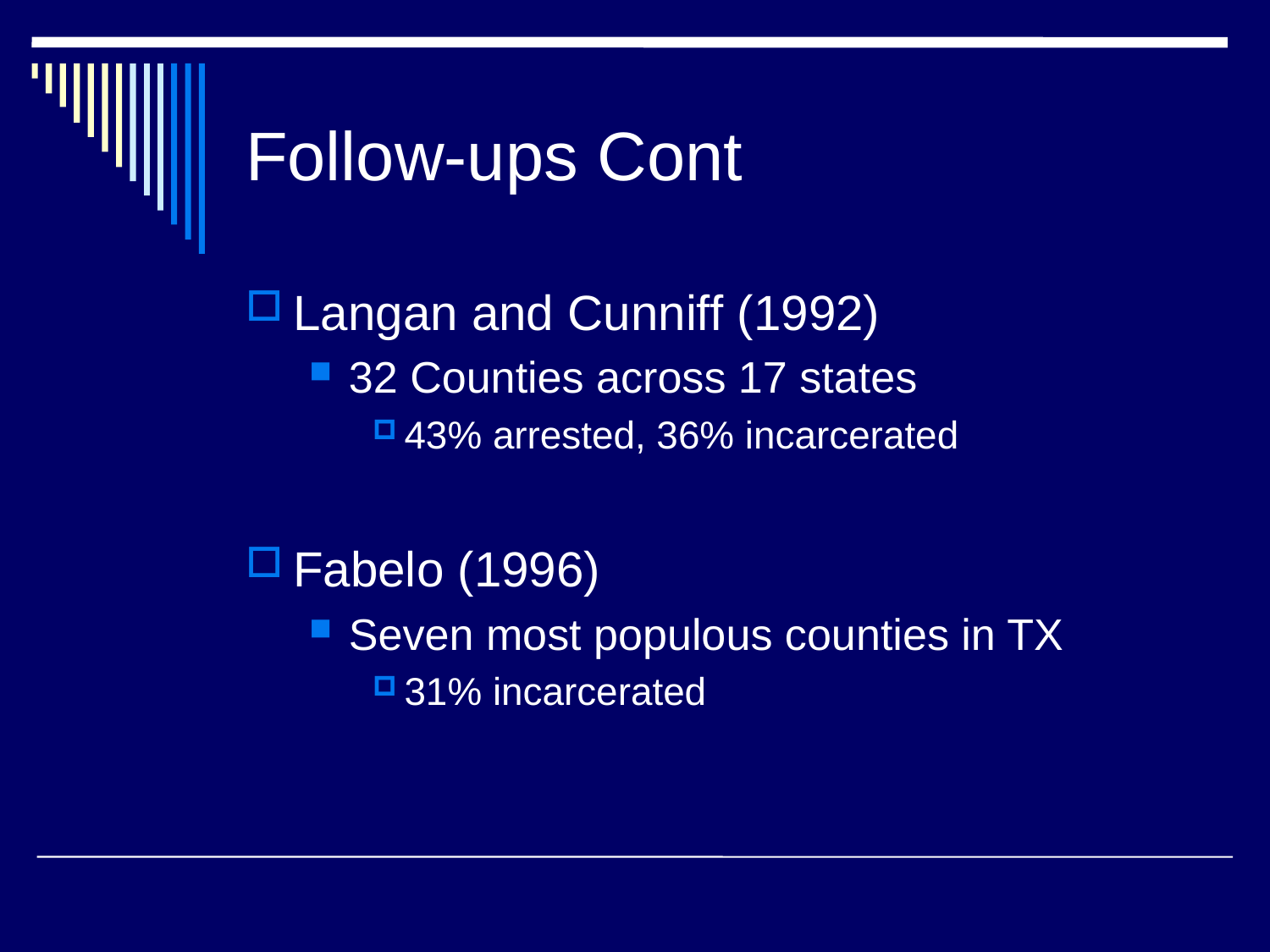

# Follow-ups Cont
Langan and Cunniff (1992)
32 Counties across 17 states
43% arrested, 36% incarcerated

Fabelo (1996)
Seven most populous counties in TX
31% incarcerated